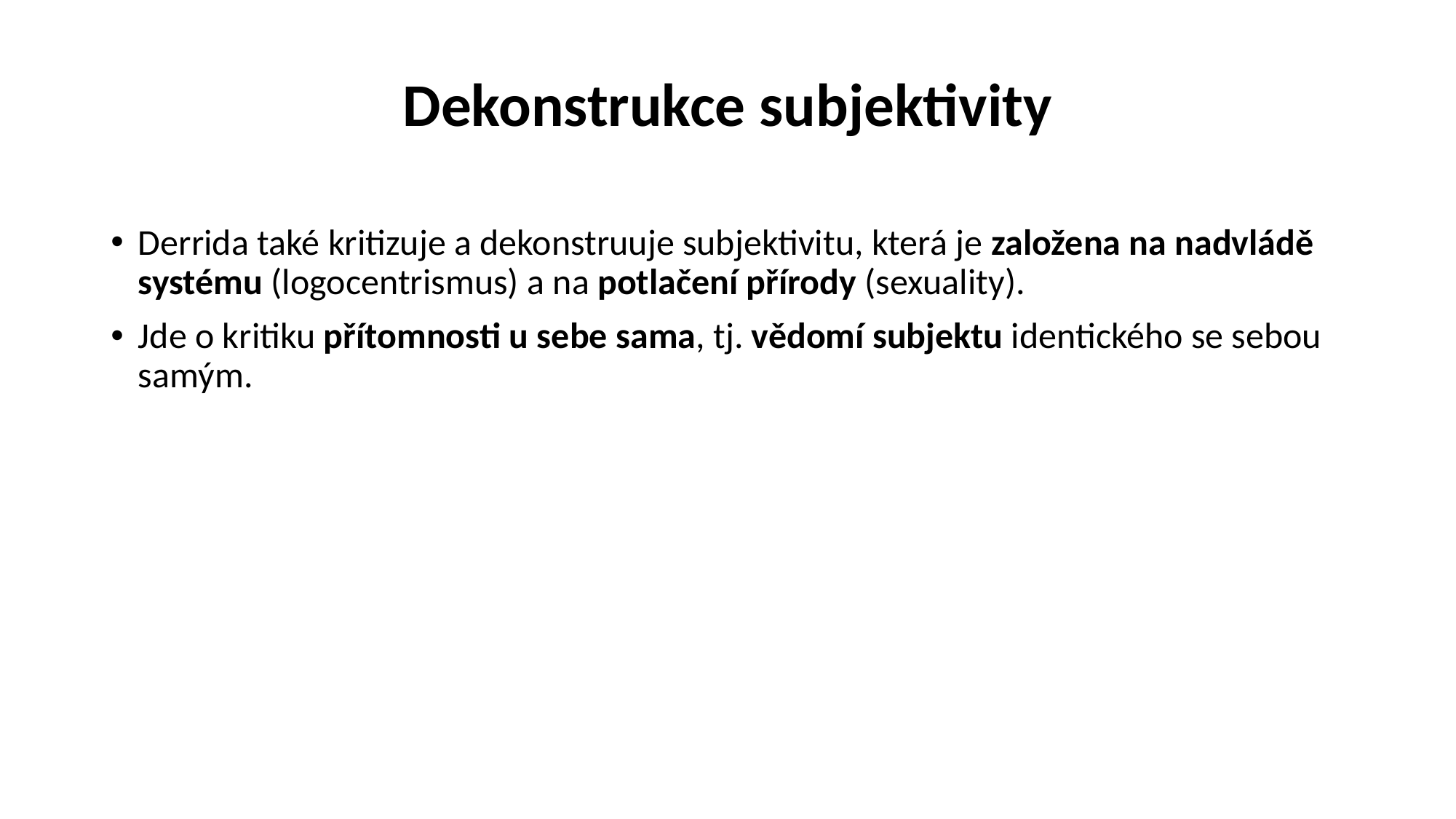

# Dekonstrukce subjektivity
Derrida také kritizuje a dekonstruuje subjektivitu, která je založena na nadvládě systému (logocentrismus) a na potlačení přírody (sexuality).
Jde o kritiku přítomnosti u sebe sama, tj. vědomí subjektu identického se sebou samým.